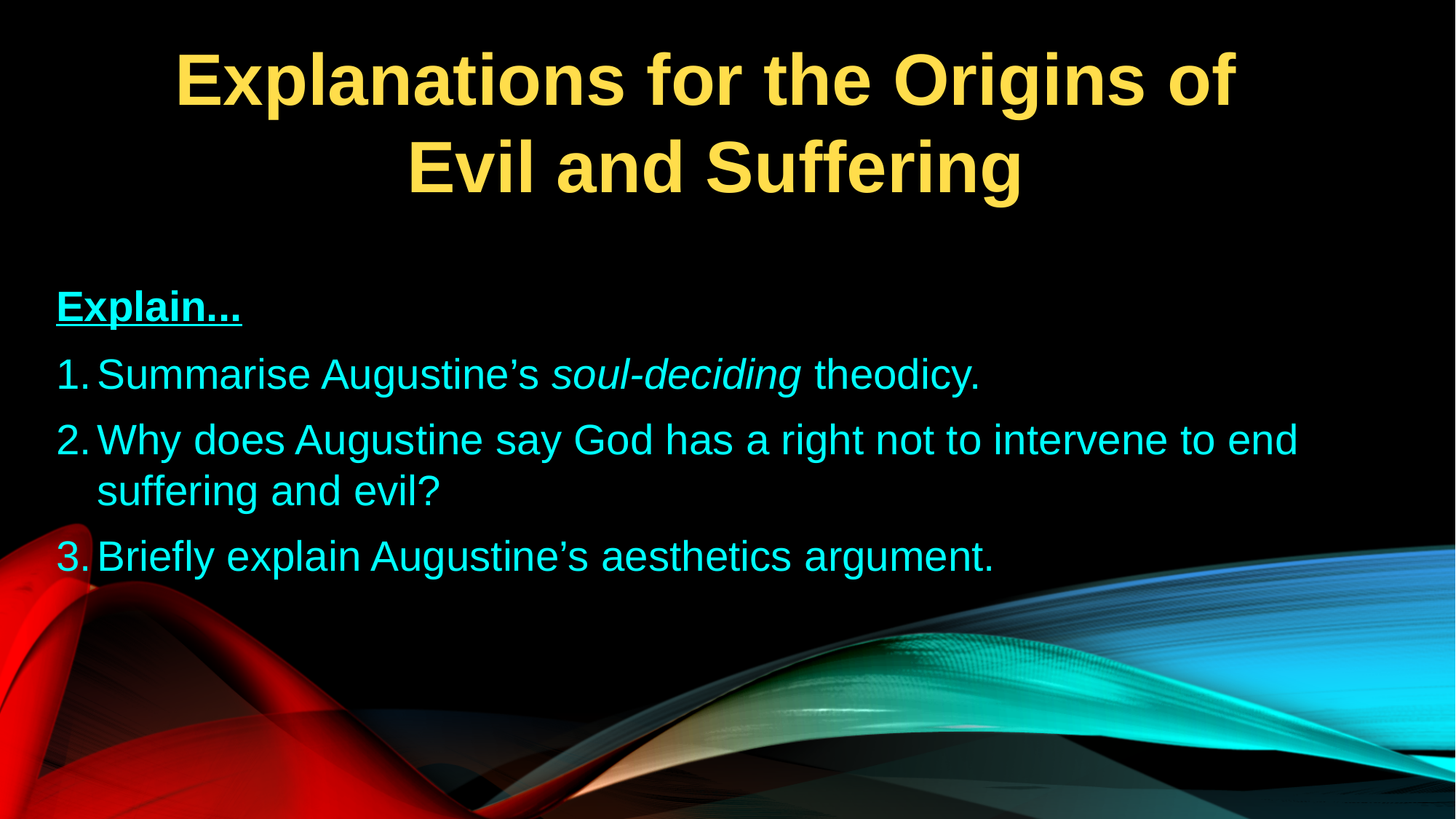

Explanations for the Origins of
Evil and Suffering
Explain...

Summarise Augustine’s soul-deciding theodicy.

Why does Augustine say God has a right not to intervene to end suffering and evil?

Briefly explain Augustine’s aesthetics argument.